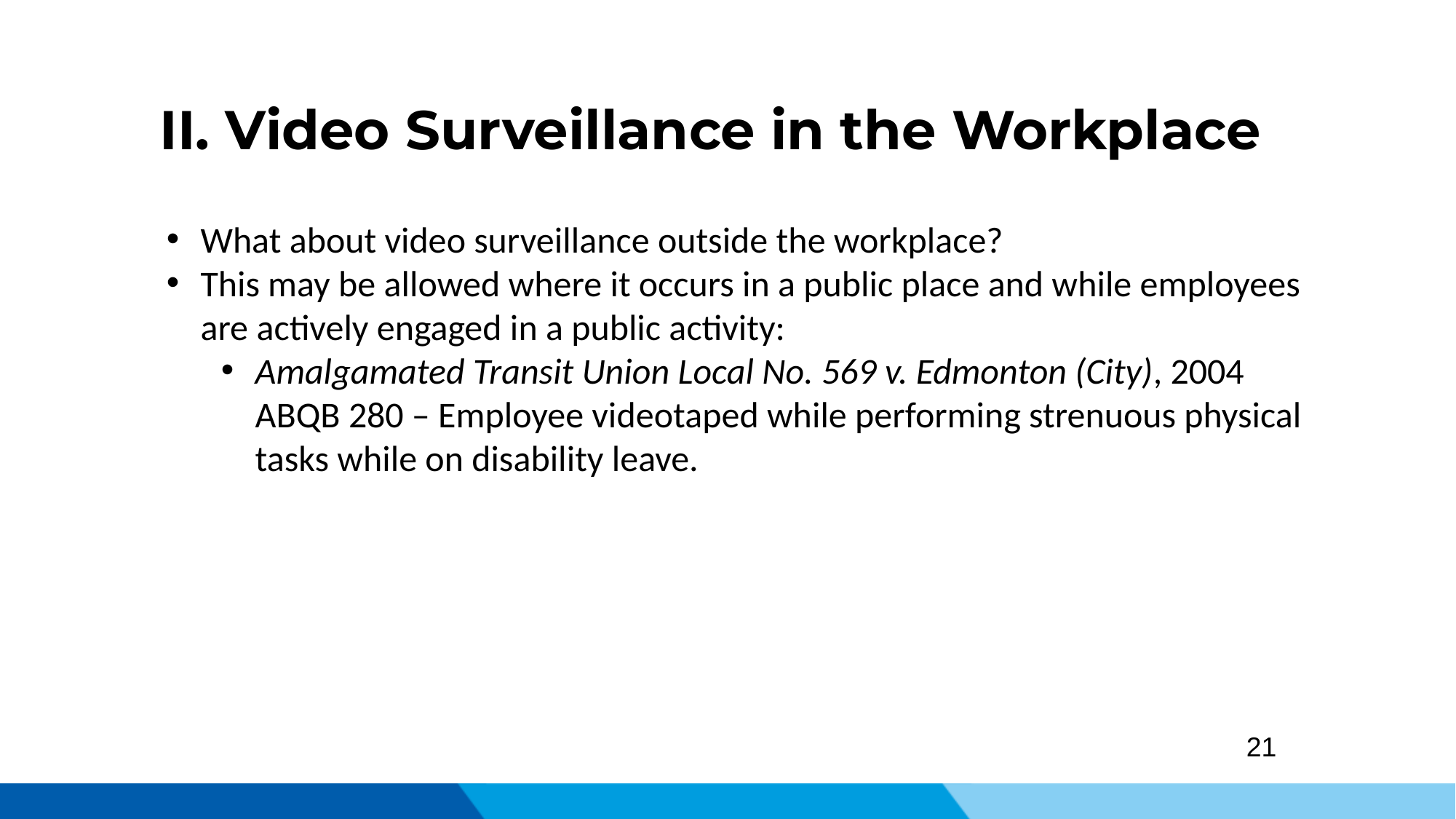

II. Video Surveillance in the Workplace

What about video surveillance outside the workplace?
This may be allowed where it occurs in a public place and while employees are actively engaged in a public activity:
Amalgamated Transit Union Local No. 569 v. Edmonton (City), 2004 ABQB 280 – Employee videotaped while performing strenuous physical tasks while on disability leave.